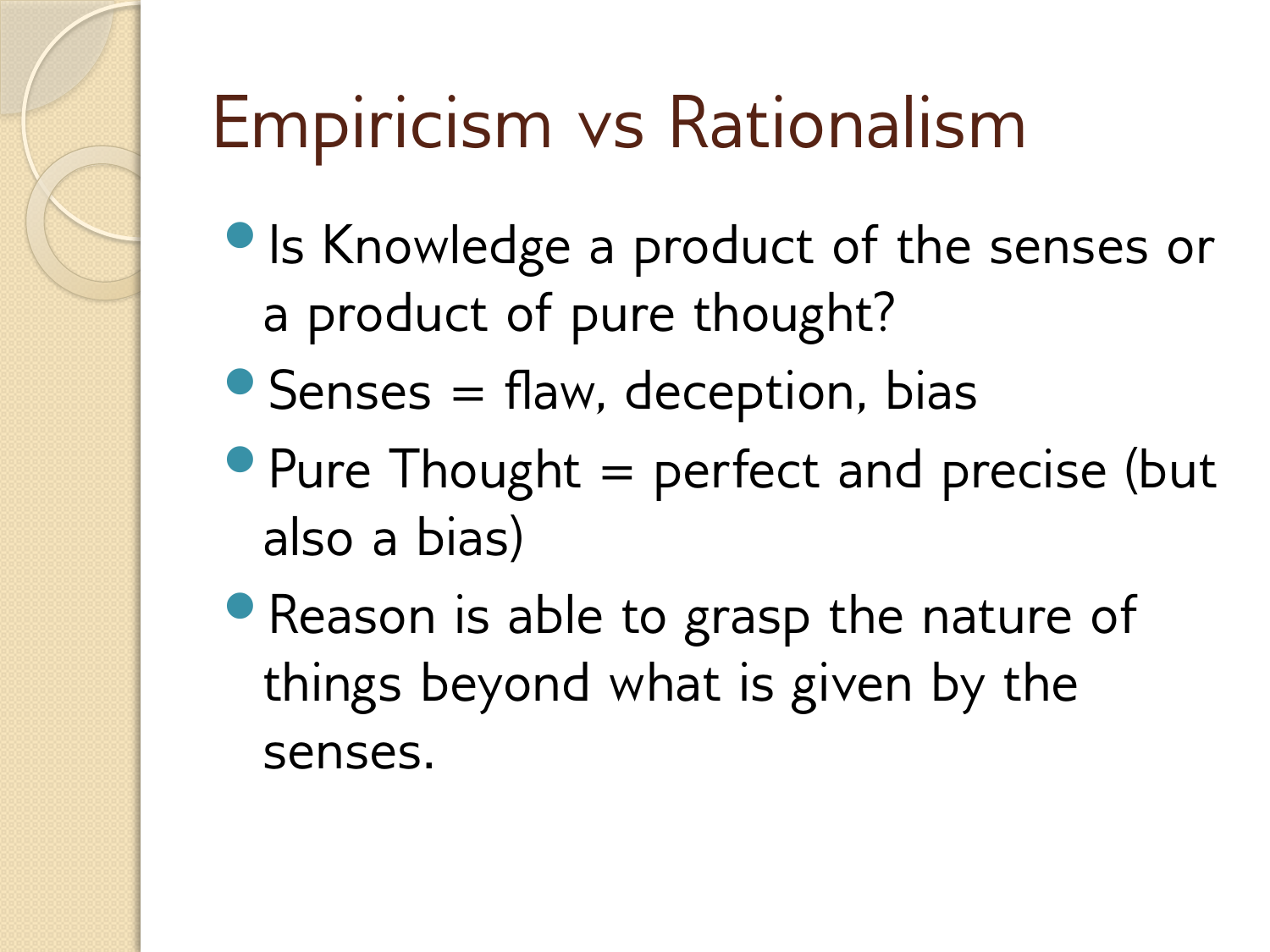

# Empiricism vs Rationalism
Is Knowledge a product of the senses or a product of pure thought?
Senses = flaw, deception, bias
Pure Thought = perfect and precise (but also a bias)
Reason is able to grasp the nature of things beyond what is given by the senses.